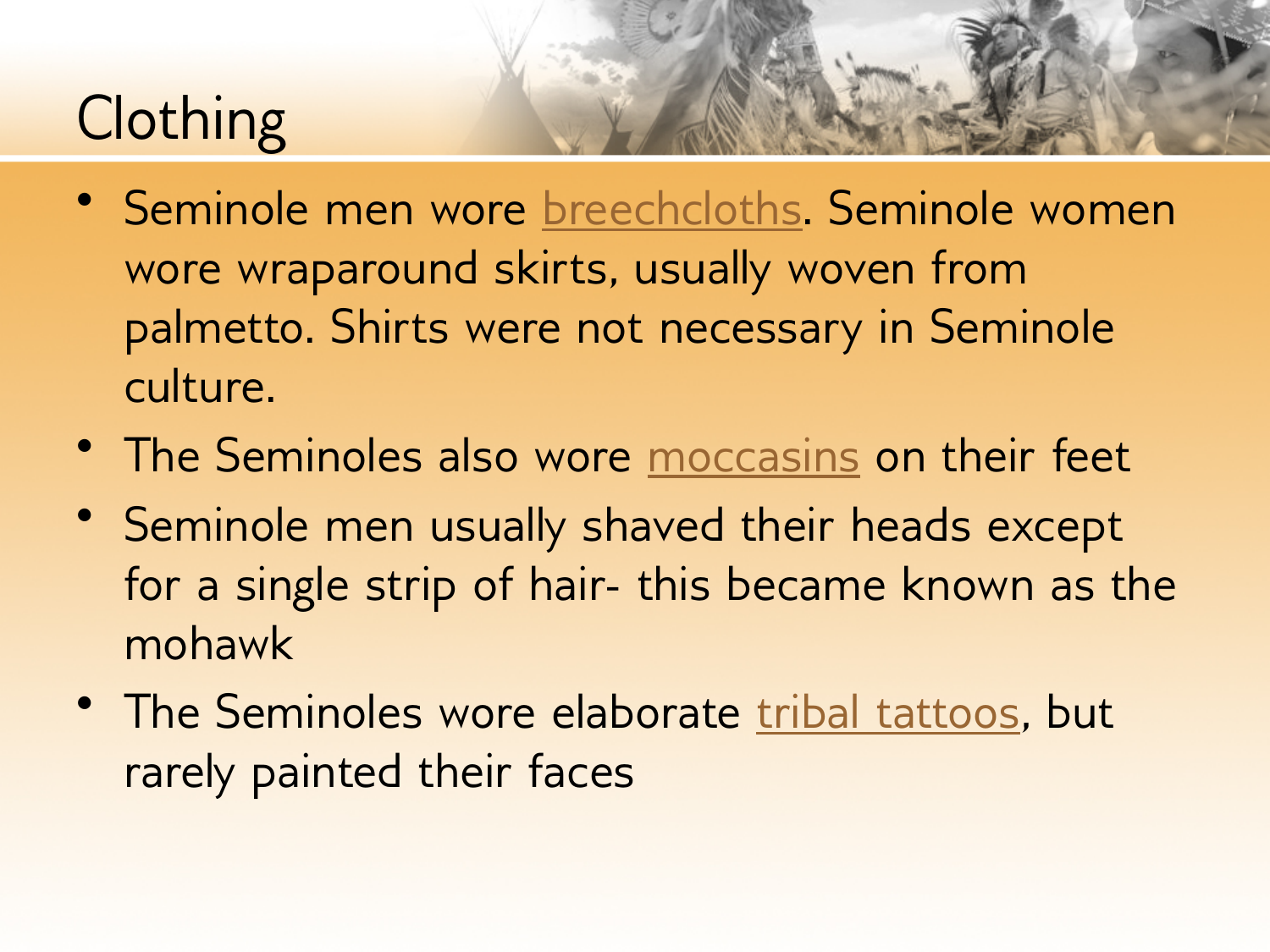

# Clothing
Seminole men wore breechcloths. Seminole women wore wraparound skirts, usually woven from palmetto. Shirts were not necessary in Seminole culture.
The Seminoles also wore moccasins on their feet
Seminole men usually shaved their heads except for a single strip of hair- this became known as the mohawk
The Seminoles wore elaborate tribal tattoos, but rarely painted their faces